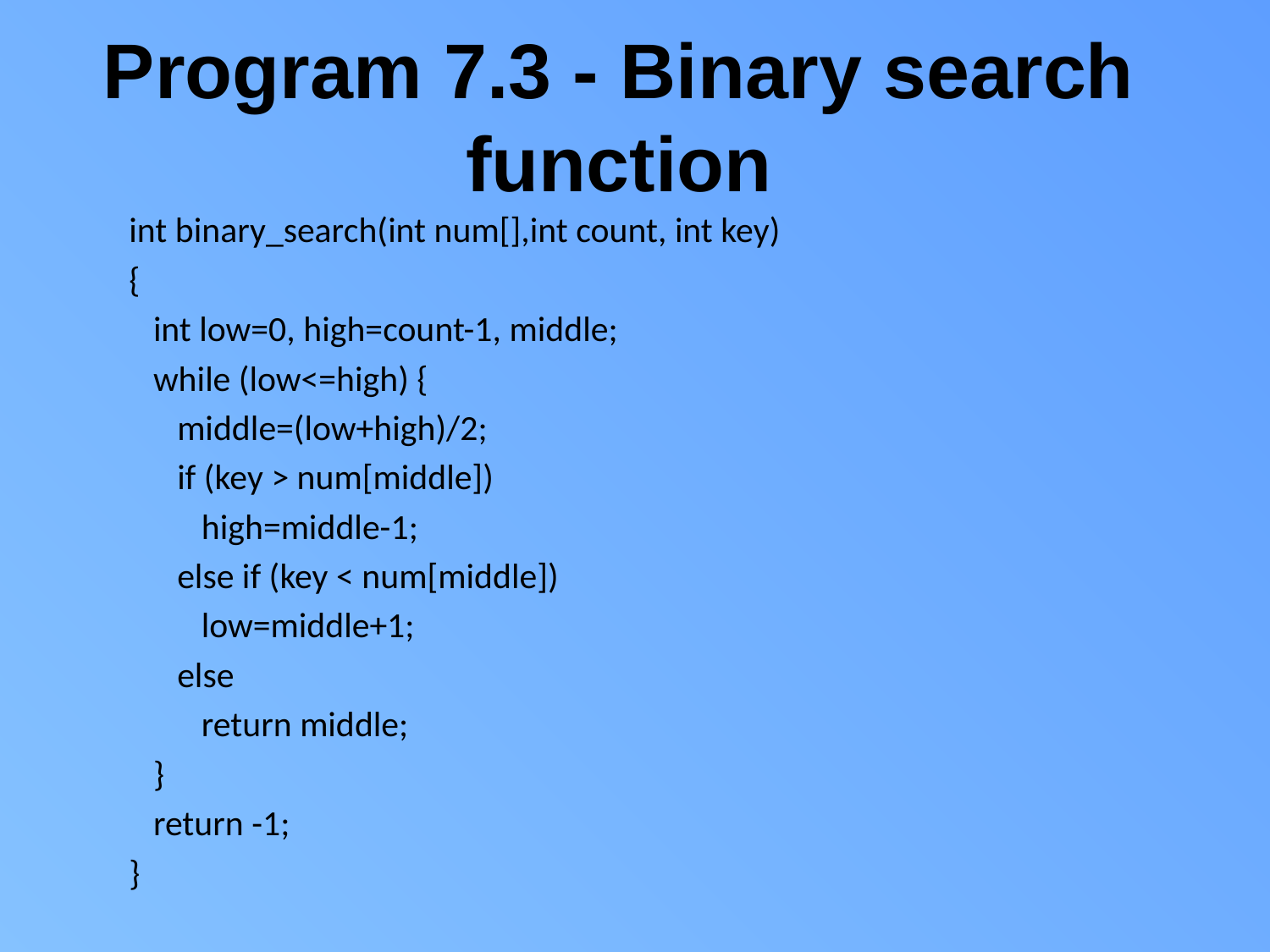

# Program 7.3 - Binary search function
int binary_search(int num[],int count, int key)
{
   int low=0, high=count-1, middle;
   while (low<=high) {
      middle=(low+high)/2;
      if (key > num[middle])
         high=middle-1;
      else if (key < num[middle])
         low=middle+1;
      else
         return middle;
   }
   return -1;
}